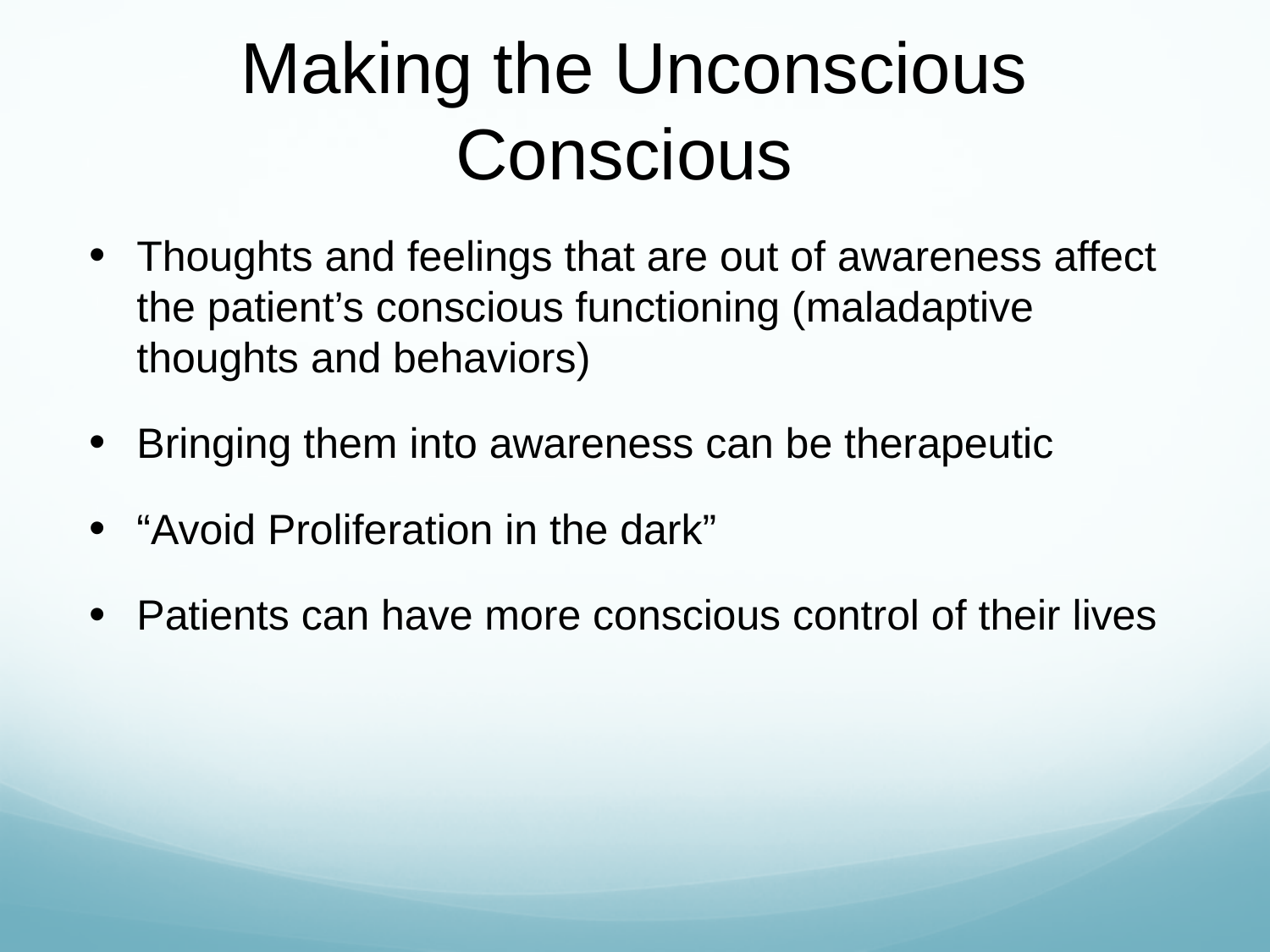

# Making the Unconscious Conscious
Thoughts and feelings that are out of awareness affect the patient’s conscious functioning (maladaptive thoughts and behaviors)
Bringing them into awareness can be therapeutic
“Avoid Proliferation in the dark”
Patients can have more conscious control of their lives